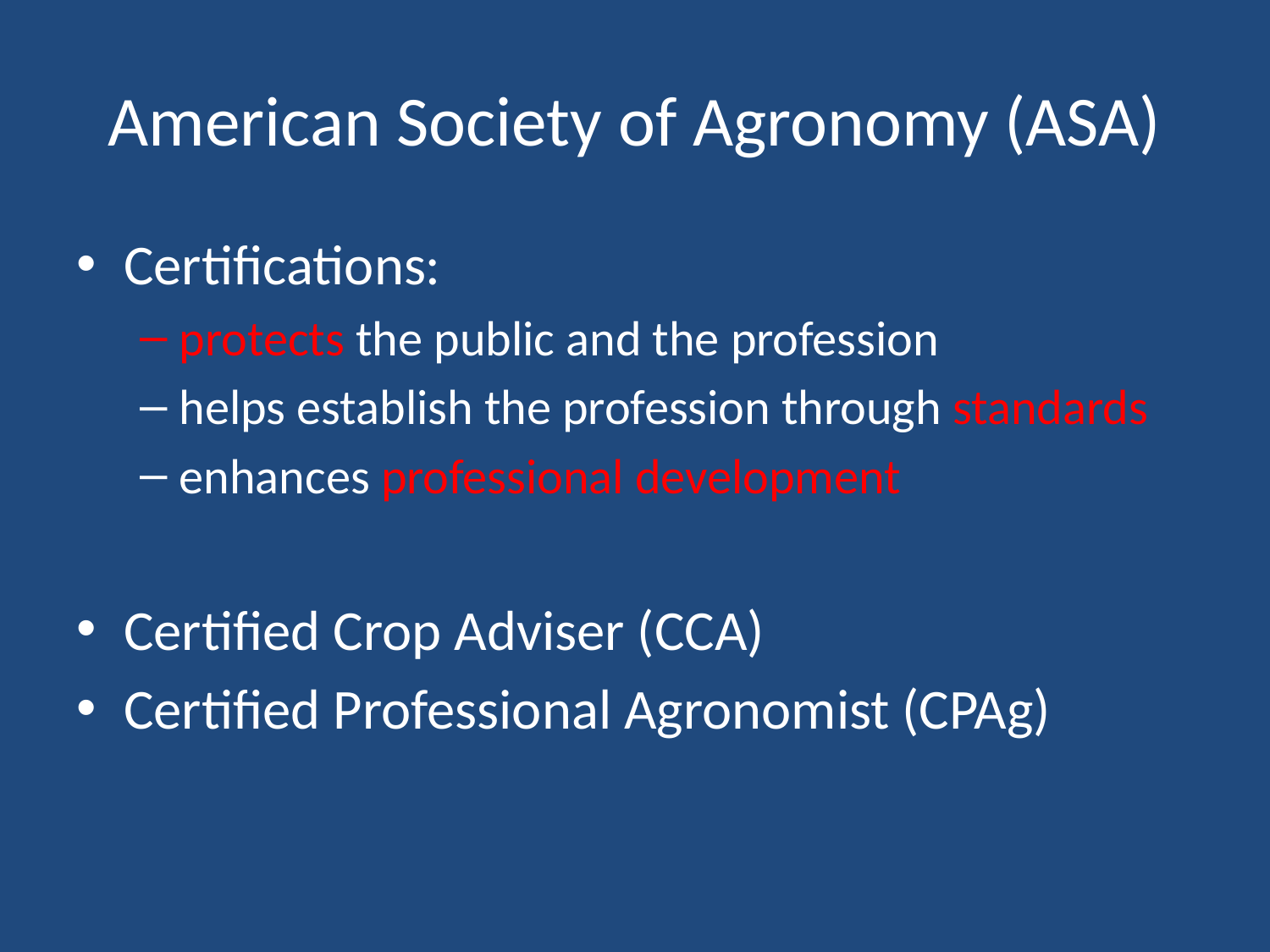

# American Society of Agronomy (ASA)
Certifications:
protects the public and the profession
helps establish the profession through standards
enhances professional development

Certified Crop Adviser (CCA)
Certified Professional Agronomist (CPAg)